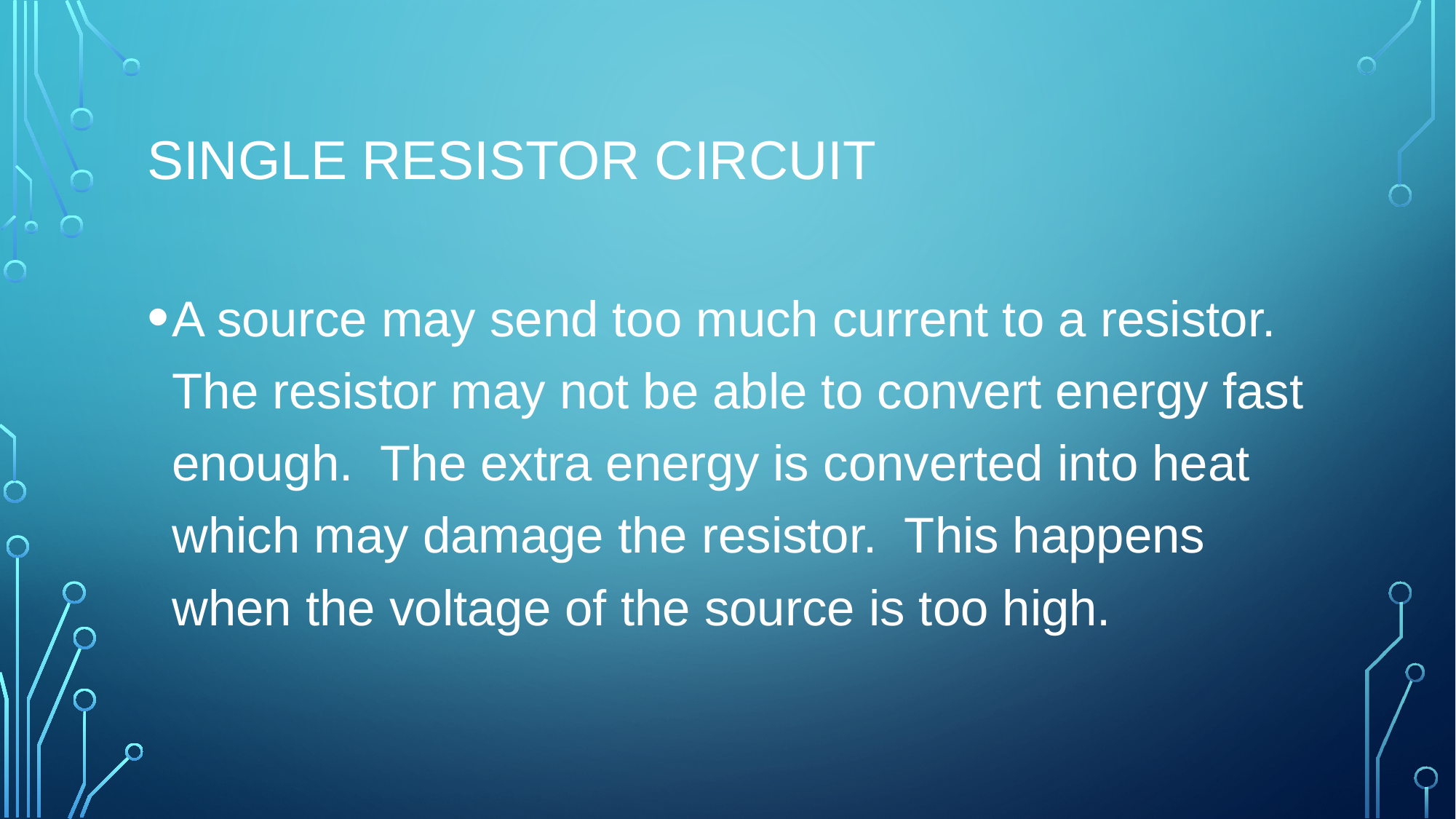

# Single resistor circuit
A source may send too much current to a resistor.  The resistor may not be able to convert energy fast enough.  The extra energy is converted into heat which may damage the resistor.  This happens when the voltage of the source is too high.